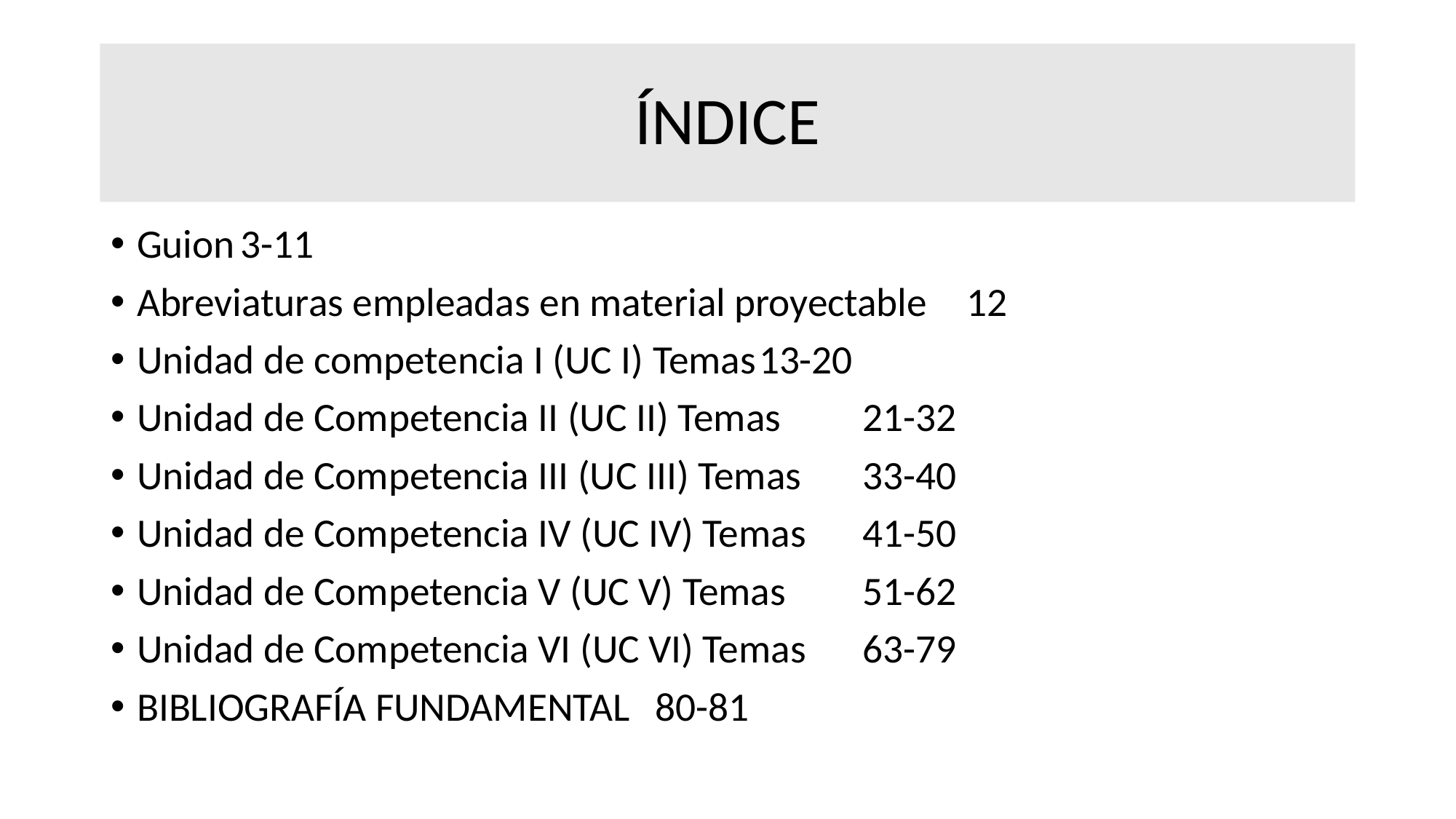

# ÍNDICE
Guion							3-11
Abreviaturas empleadas en material proyectable	12
Unidad de competencia I (UC I) Temas				13-20
Unidad de Competencia II (UC II) Temas				21-32
Unidad de Competencia III (UC III) Temas				33-40
Unidad de Competencia IV (UC IV) Temas				41-50
Unidad de Competencia V (UC V) Temas				51-62
Unidad de Competencia VI (UC VI) Temas				63-79
BIBLIOGRAFÍA FUNDAMENTAL					80-81